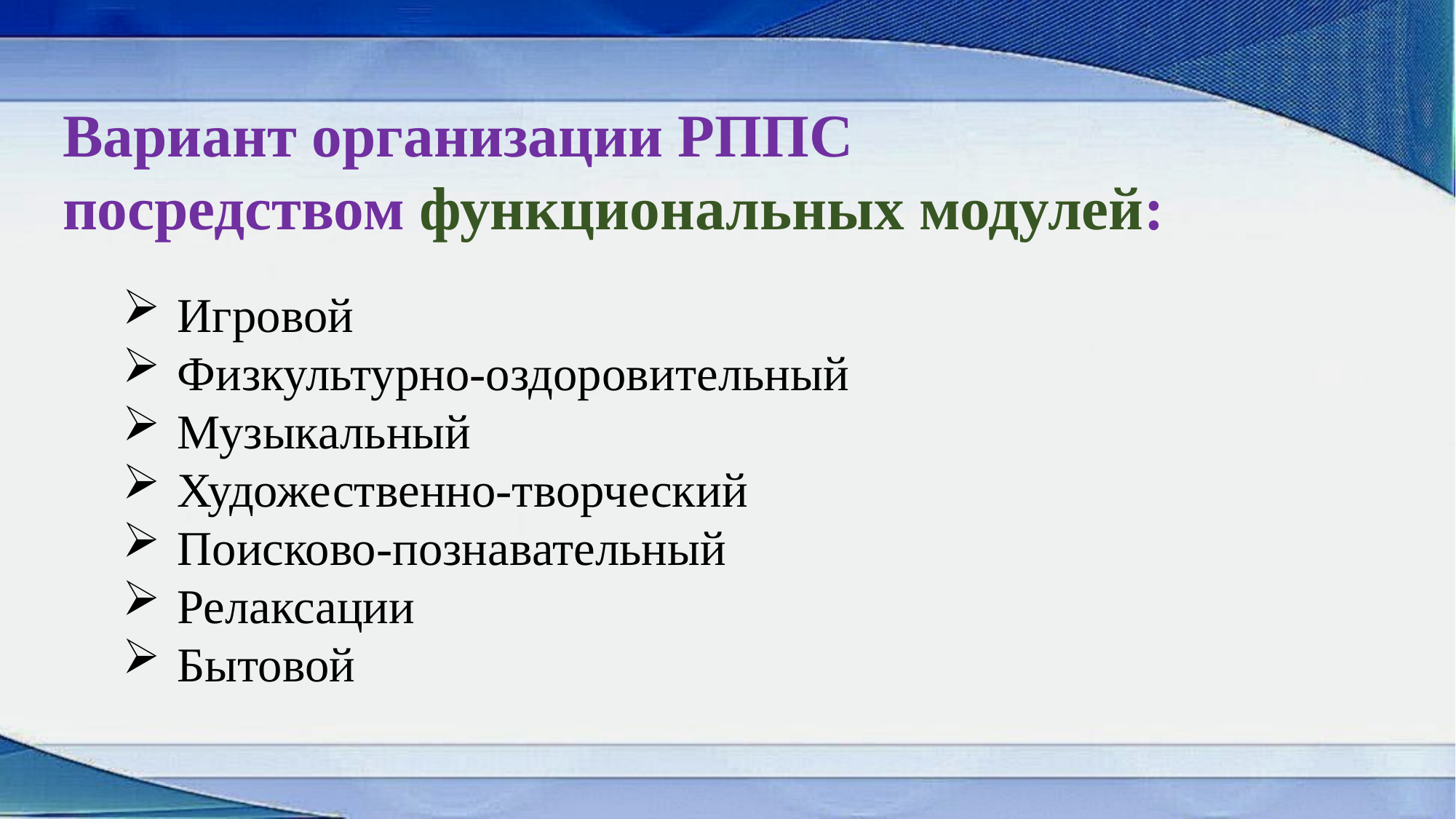

Вариант организации РППС посредством функциональных модулей:
Игровой
Физкультурно-оздоровительный
Музыкальный
Художественно-творческий
Поисково-познавательный
Релаксации
Бытовой